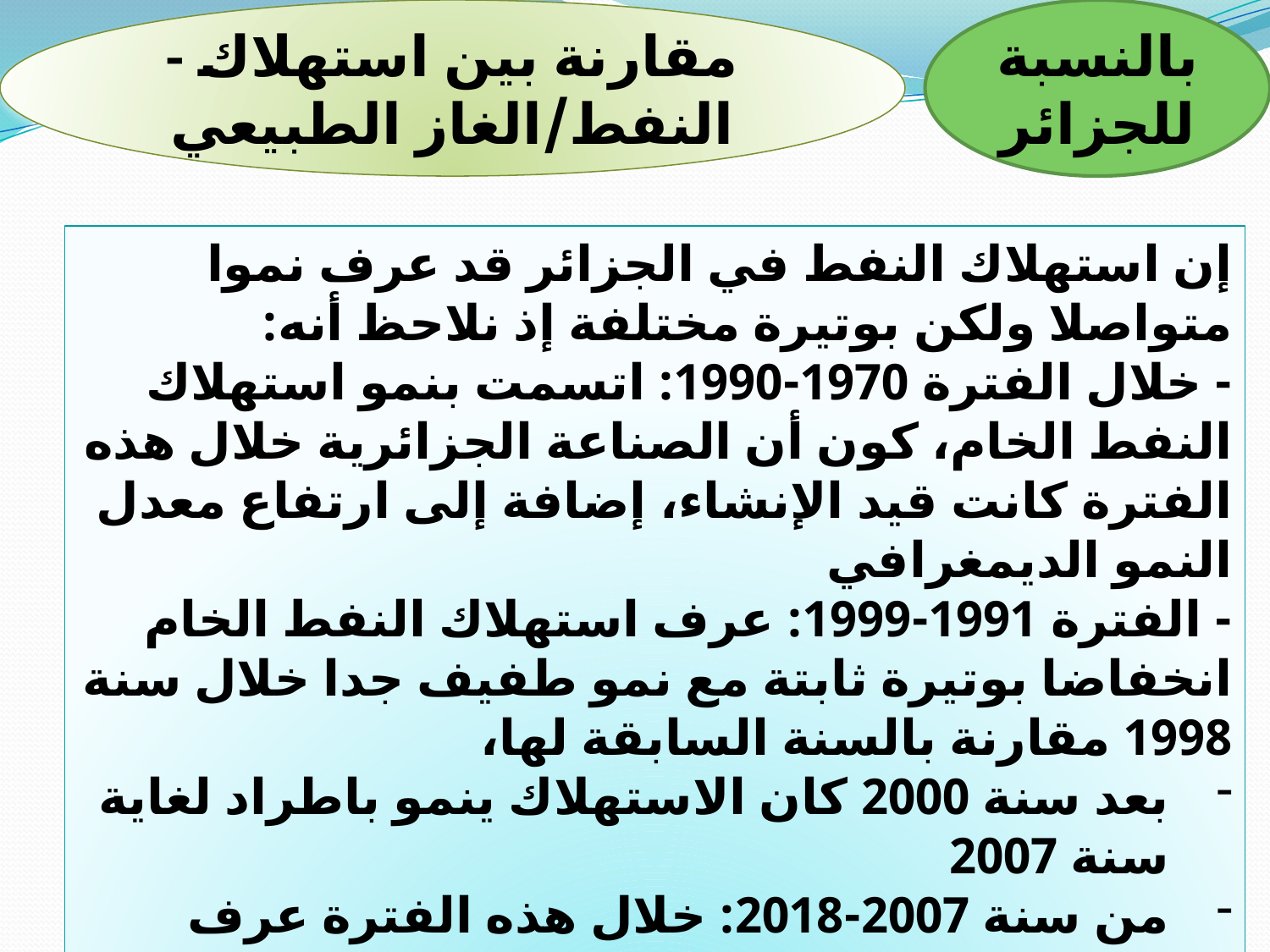

- مقارنة بين استهلاك النفط/الغاز الطبيعي
بالنسبة للجزائر
إن استهلاك النفط في الجزائر قد عرف نموا متواصلا ولكن بوتيرة مختلفة إذ نلاحظ أنه:
- خلال الفترة 1970-1990: اتسمت بنمو استهلاك النفط الخام، كون أن الصناعة الجزائرية خلال هذه الفترة كانت قيد الإنشاء، إضافة إلى ارتفاع معدل النمو الديمغرافي
- الفترة 1991-1999: عرف استهلاك النفط الخام انخفاضا بوتيرة ثابتة مع نمو طفيف جدا خلال سنة 1998 مقارنة بالسنة السابقة لها،
بعد سنة 2000 كان الاستهلاك ينمو باطراد لغاية سنة 2007
من سنة 2007-2018: خلال هذه الفترة عرف استهلاك النفط الخام تذبذبا بين الارتفاع والانخفاض ولكن بقيم صغيرة وقد كان معدل نمو الاستهلاك بين سنتي 2007 و 2018، 96.08%